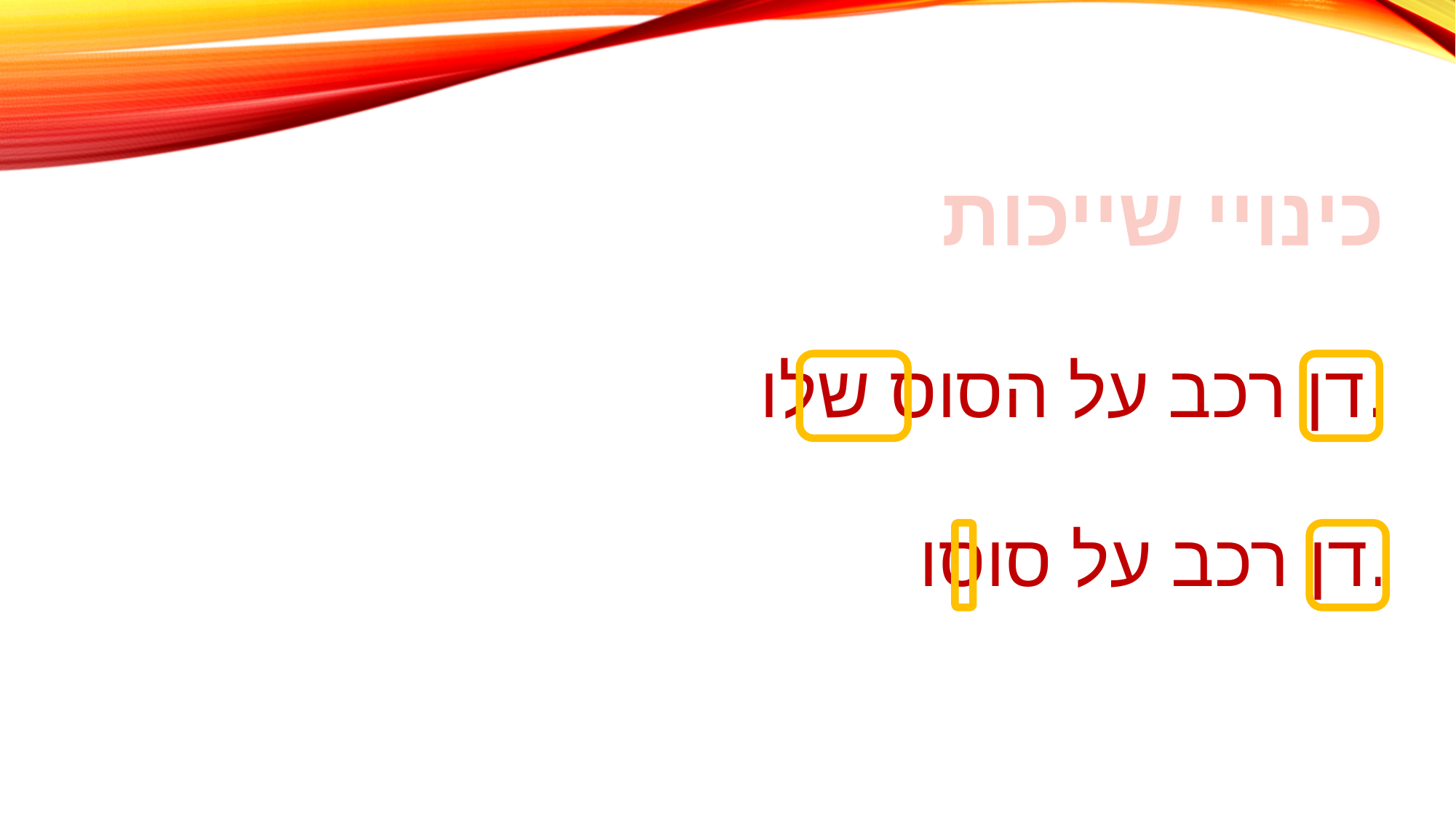

כינויי שייכות
דן רכב על הסוס שלו.

דן רכב על סוסו.